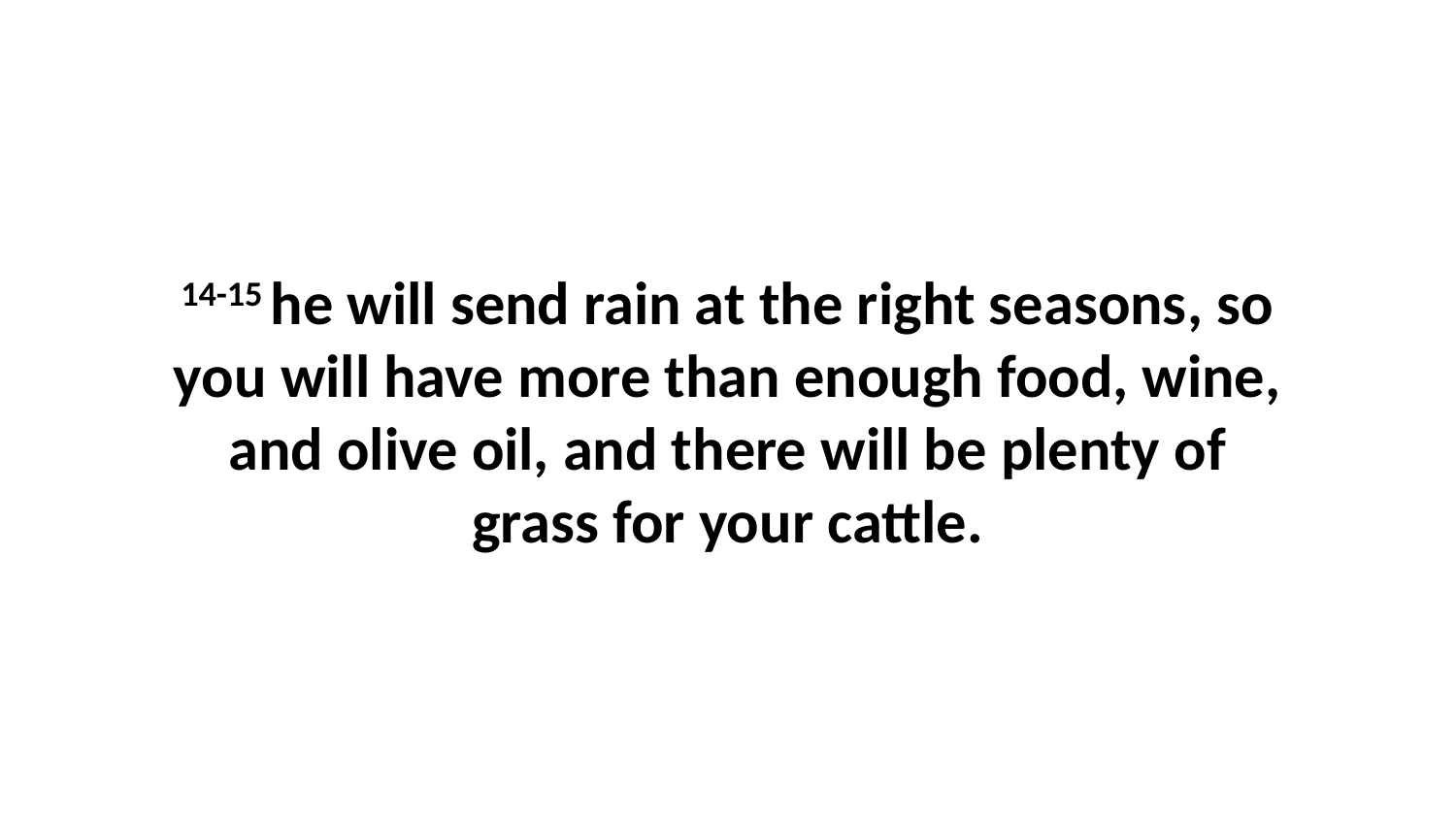

14-15 he will send rain at the right seasons, so you will have more than enough food, wine, and olive oil, and there will be plenty of grass for your cattle.